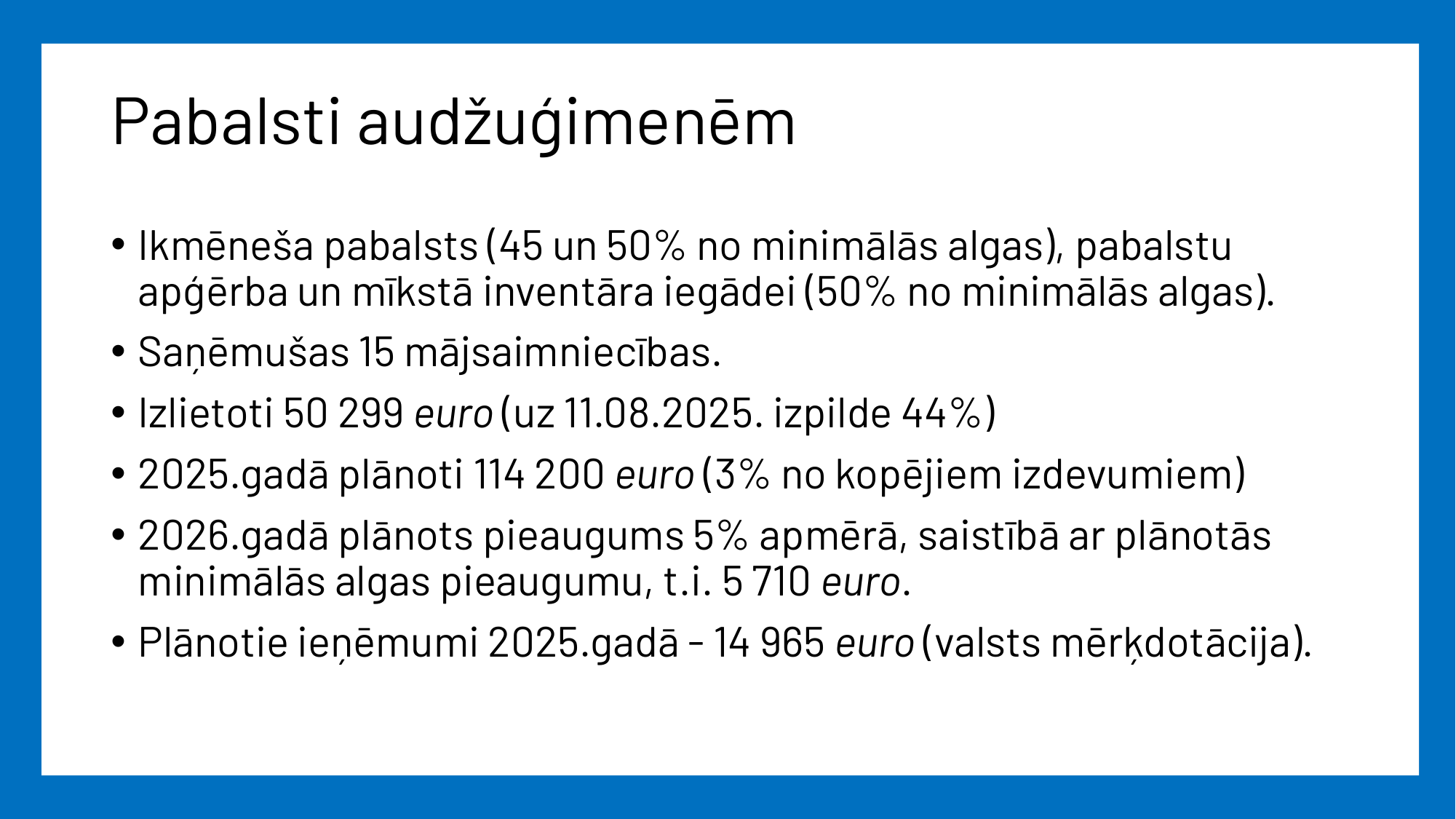

# Pabalsti audžuģimenēm
Ikmēneša pabalsts (45 un 50% no minimālās algas), pabalstu apģērba un mīkstā inventāra iegādei (50% no minimālās algas).
Saņēmušas 15 mājsaimniecības.
Izlietoti 50 299 euro (uz 11.08.2025. izpilde 44%)
2025.gadā plānoti 114 200 euro (3% no kopējiem izdevumiem)
2026.gadā plānots pieaugums 5% apmērā, saistībā ar plānotās minimālās algas pieaugumu, t.i. 5 710 euro.
Plānotie ieņēmumi 2025.gadā - 14 965 euro (valsts mērķdotācija).